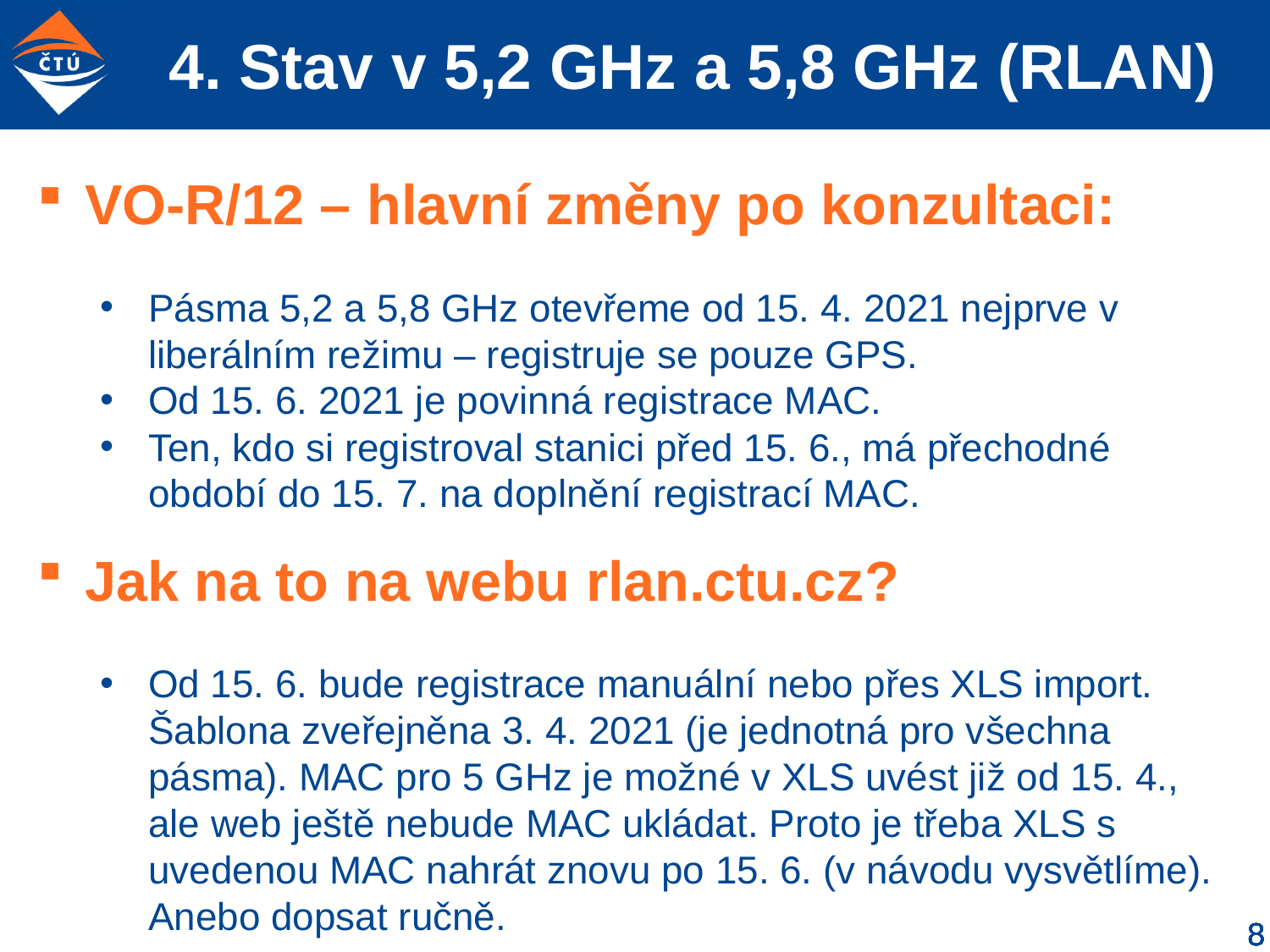

# 4. Stav v 5,2 GHz a 5,8 GHz (RLAN)
VO-R/12 – hlavní změny po konzultaci:

Pásma 5,2 a 5,8 GHz otevřeme od 15. 4. 2021 nejprve v liberálním režimu – registruje se pouze GPS.
Od 15. 6. 2021 je povinná registrace MAC.
Ten, kdo si registroval stanici před 15. 6., má přechodné období do 15. 7. na doplnění registrací MAC.
Jak na to na webu rlan.ctu.cz?

Od 15. 6. bude registrace manuální nebo přes XLS import. Šablona zveřejněna 3. 4. 2021 (je jednotná pro všechna pásma). MAC pro 5 GHz je možné v XLS uvést již od 15. 4., ale web ještě nebude MAC ukládat. Proto je třeba XLS s uvedenou MAC nahrát znovu po 15. 6. (v návodu vysvětlíme). Anebo dopsat ručně.